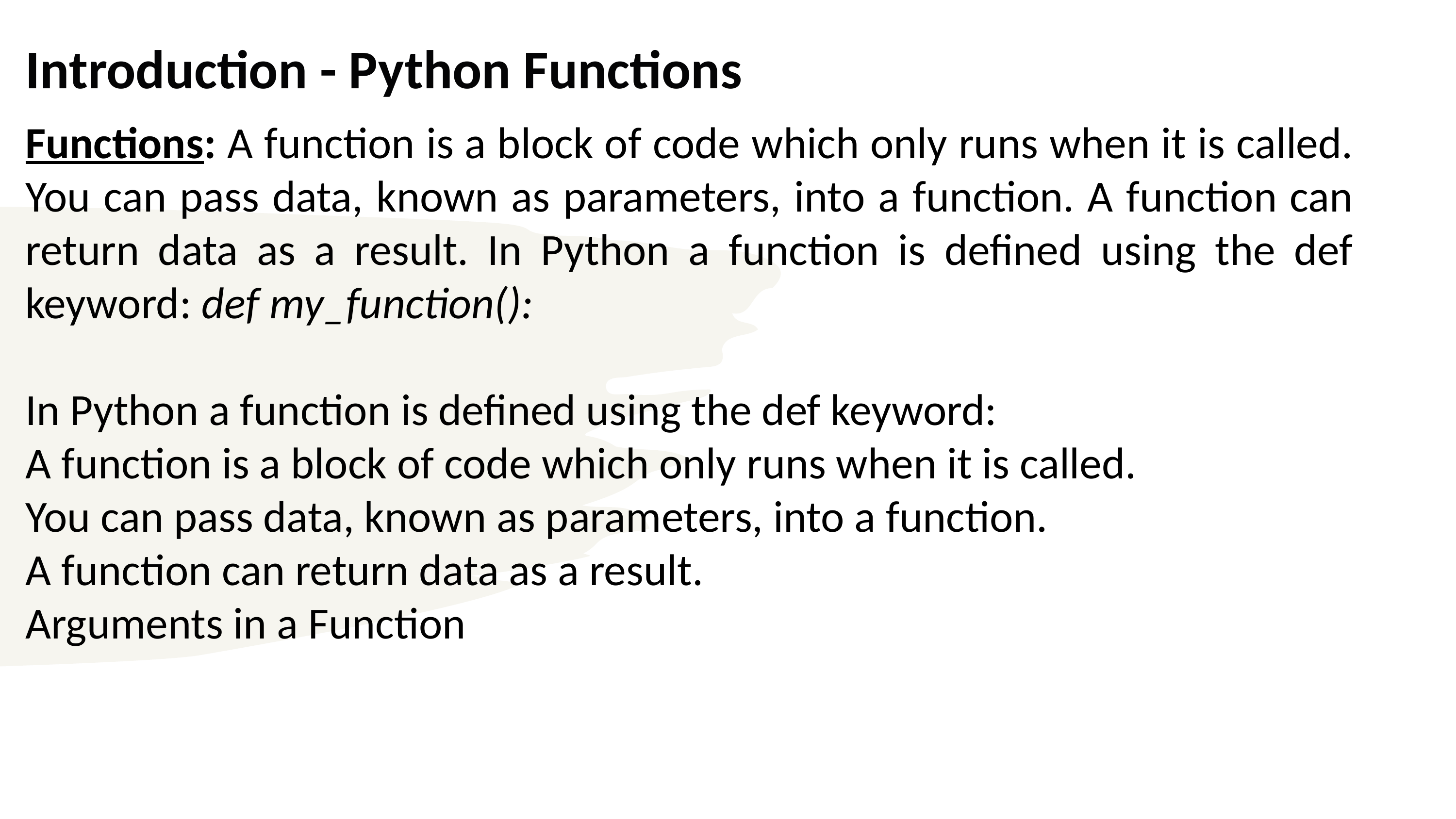

The common convention is to alias NumPy as `np`.

# Introduction - Python Functions

Functions: A function is a block of code which only runs when it is called. You can pass data, known as parameters, into a function. A function can return data as a result. In Python a function is defined using the def keyword: def my_function():
In Python a function is defined using the def keyword:
A function is a block of code which only runs when it is called.
You can pass data, known as parameters, into a function.
A function can return data as a result.
Arguments in a Function